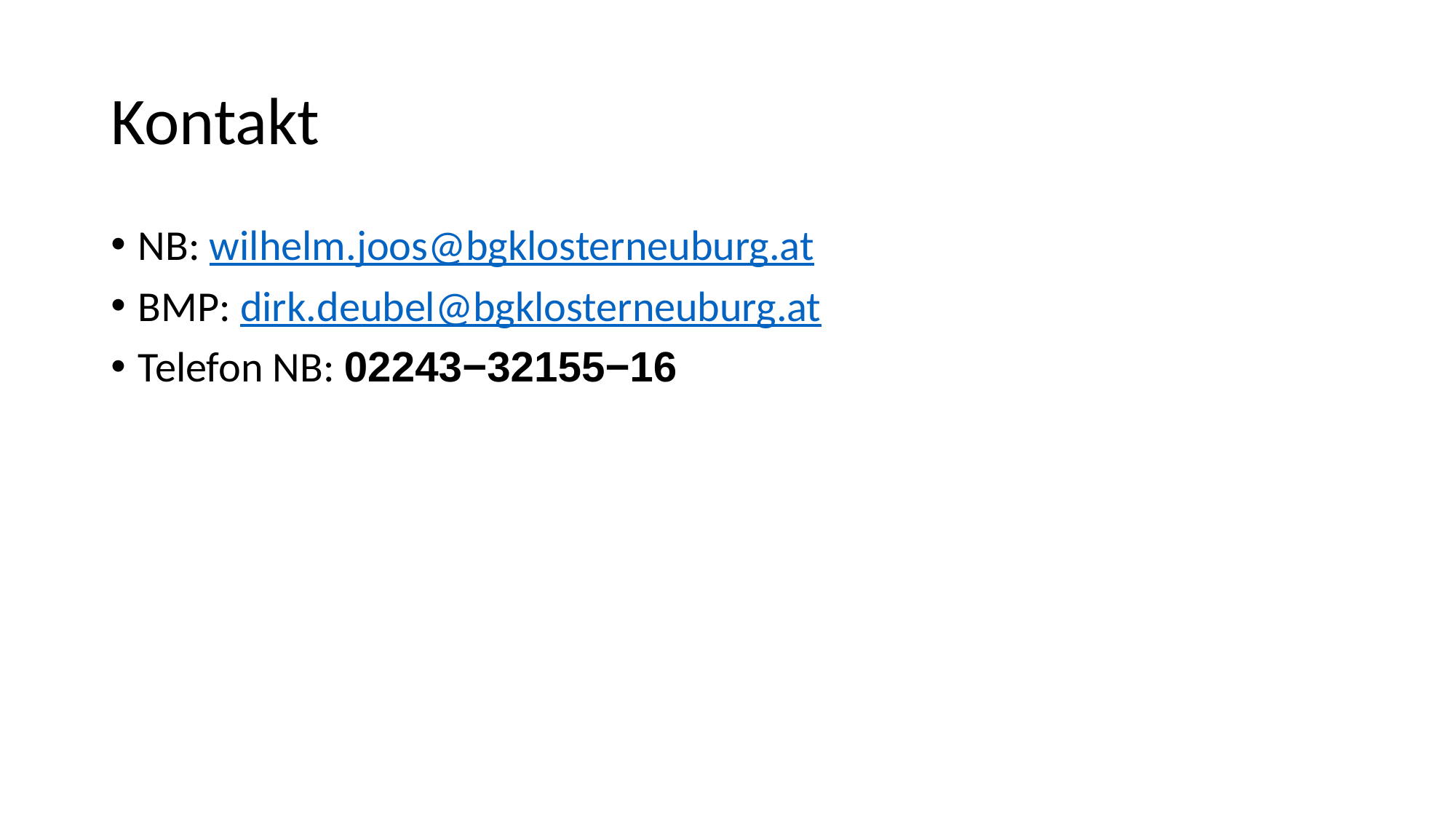

# Kontakt
NB: wilhelm.joos@bgklosterneuburg.at
BMP: dirk.deubel@bgklosterneuburg.at
Telefon NB: 02243−32155−16